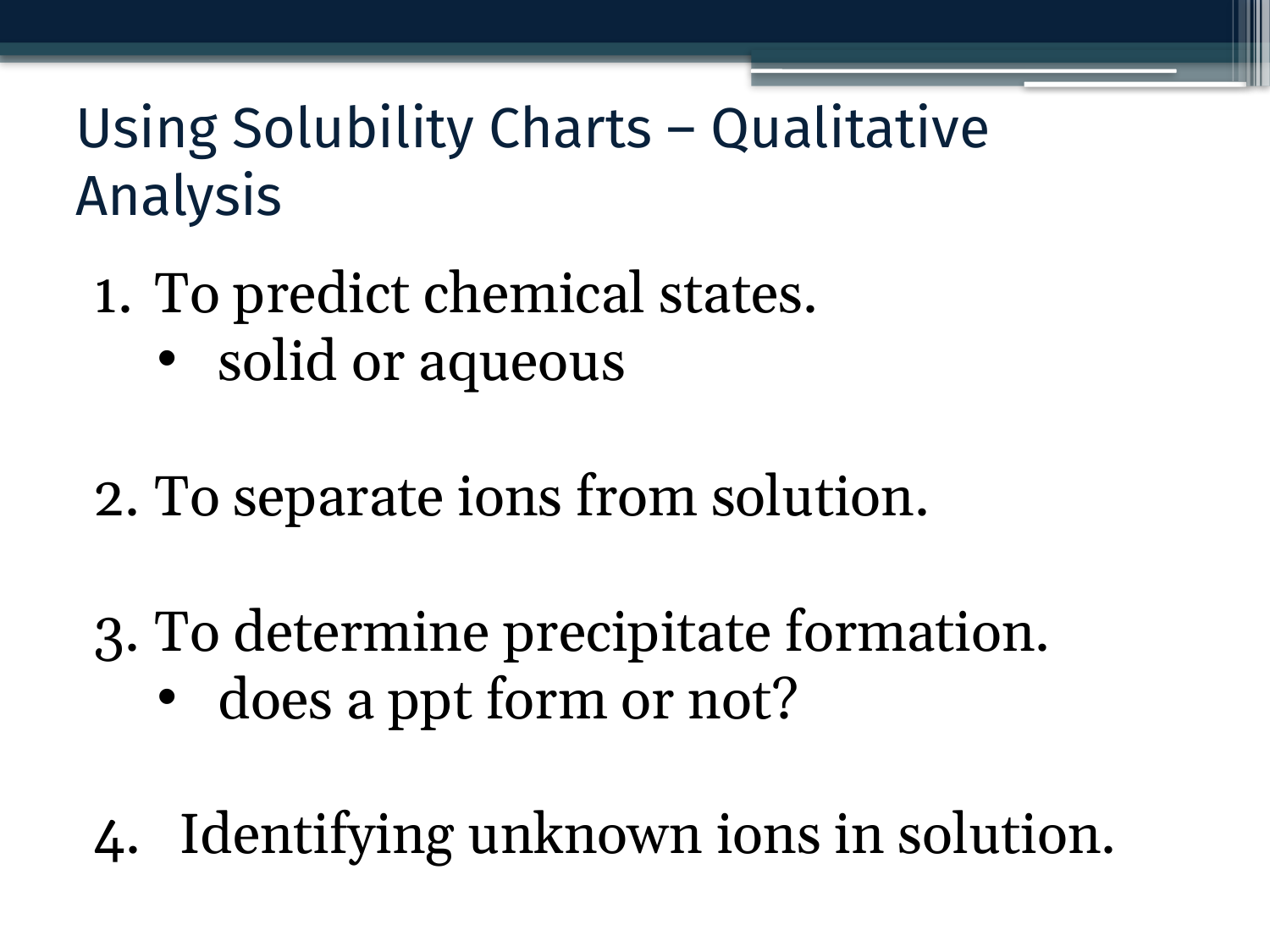

# Using Solubility Charts – Qualitative Analysis
 To predict chemical states.
 solid or aqueous

 To separate ions from solution.

 To determine precipitate formation.
 does a ppt form or not?

 Identifying unknown ions in solution.